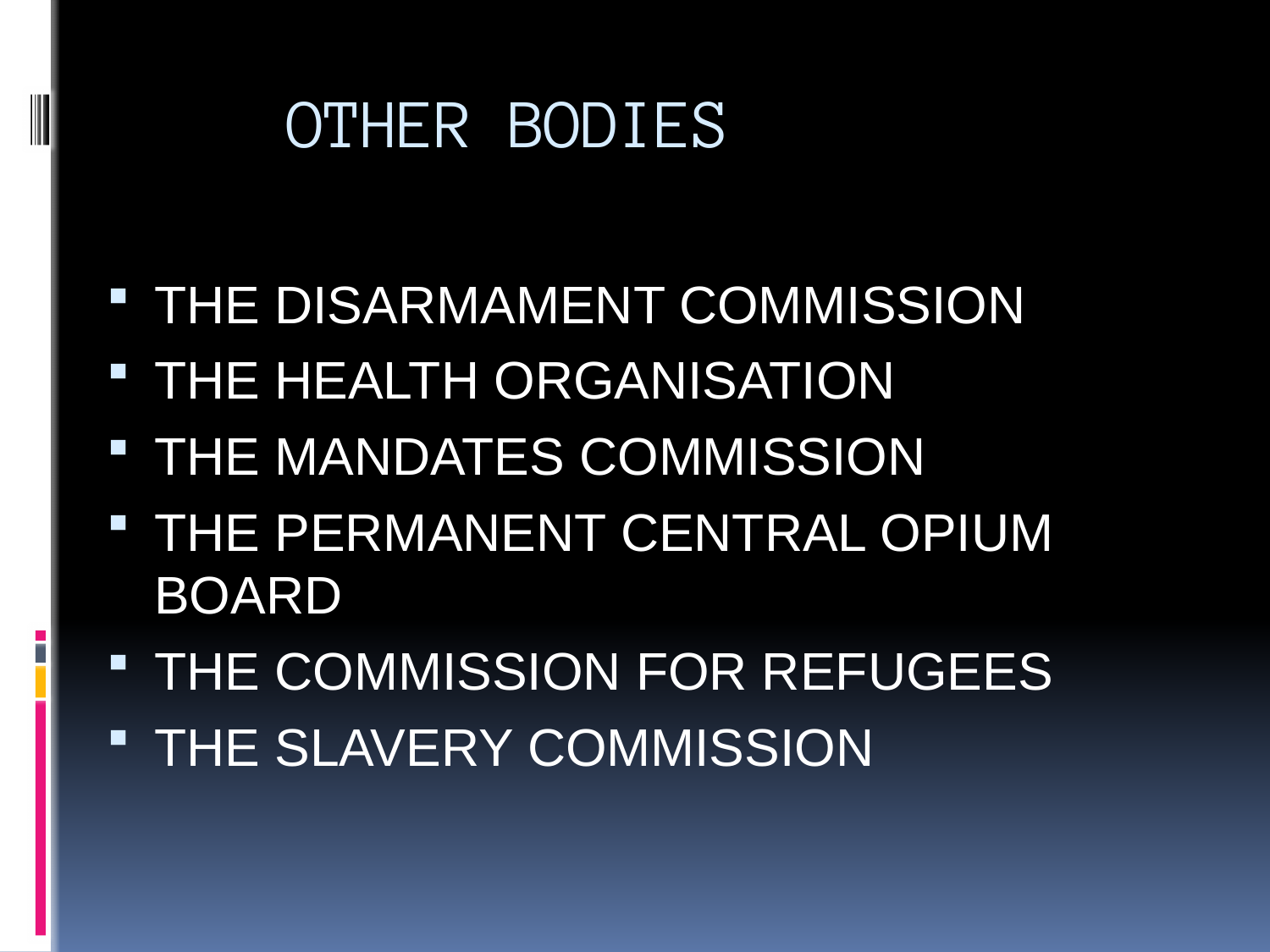

# OTHER BODIES
THE DISARMAMENT COMMISSION
THE HEALTH ORGANISATION
THE MANDATES COMMISSION
THE PERMANENT CENTRAL OPIUM BOARD
THE COMMISSION FOR REFUGEES
THE SLAVERY COMMISSION